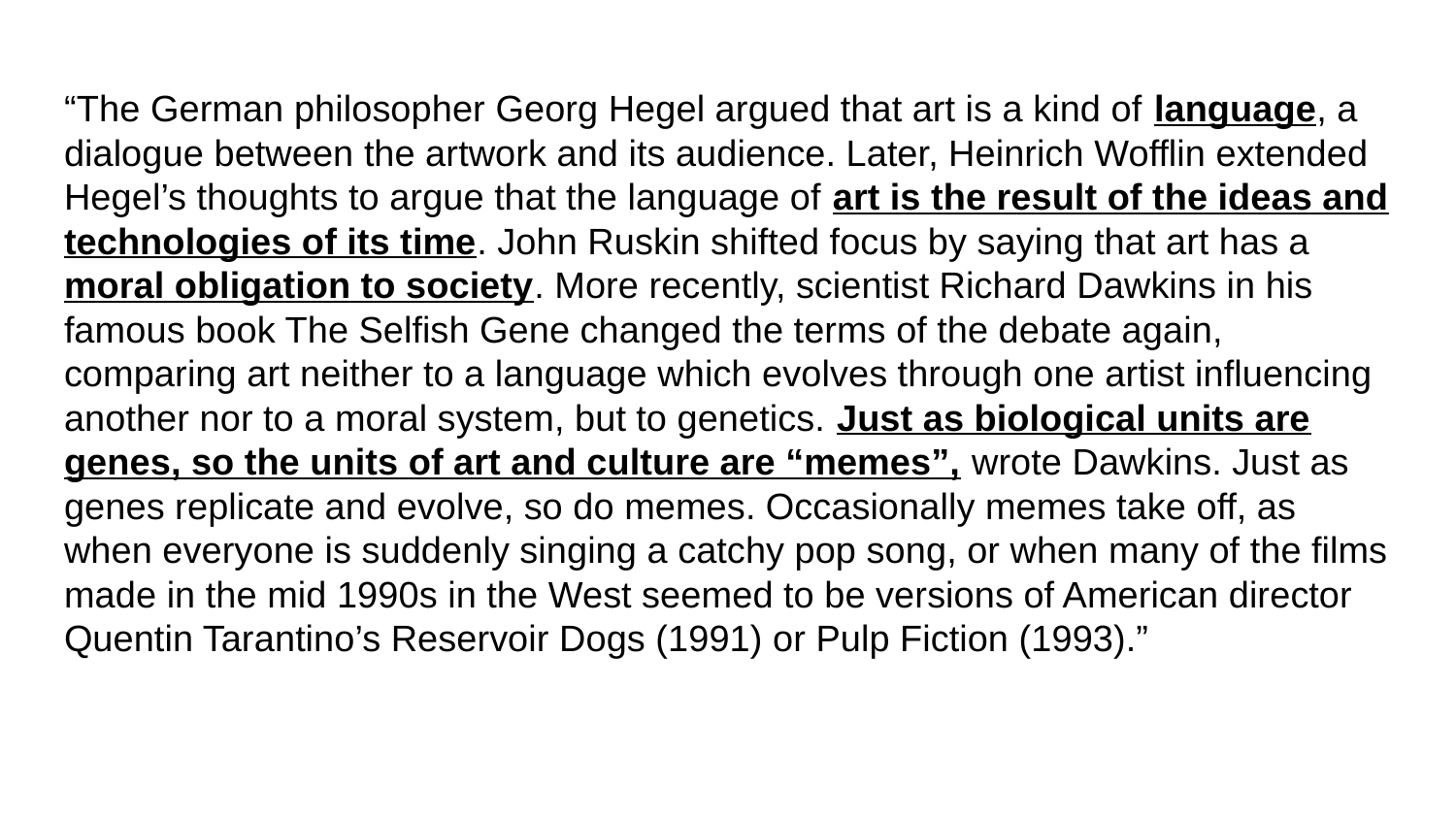

# “The German philosopher Georg Hegel argued that art is a kind of language, a dialogue between the artwork and its audience. Later, Heinrich Wofflin extended Hegel’s thoughts to argue that the language of art is the result of the ideas and technologies of its time. John Ruskin shifted focus by saying that art has a moral obligation to society. More recently, scientist Richard Dawkins in his famous book The Selfish Gene changed the terms of the debate again, comparing art neither to a language which evolves through one artist influencing another nor to a moral system, but to genetics. Just as biological units are genes, so the units of art and culture are “memes”, wrote Dawkins. Just as genes replicate and evolve, so do memes. Occasionally memes take off, as when everyone is suddenly singing a catchy pop song, or when many of the films made in the mid 1990s in the West seemed to be versions of American director Quentin Tarantino’s Reservoir Dogs (1991) or Pulp Fiction (1993).”